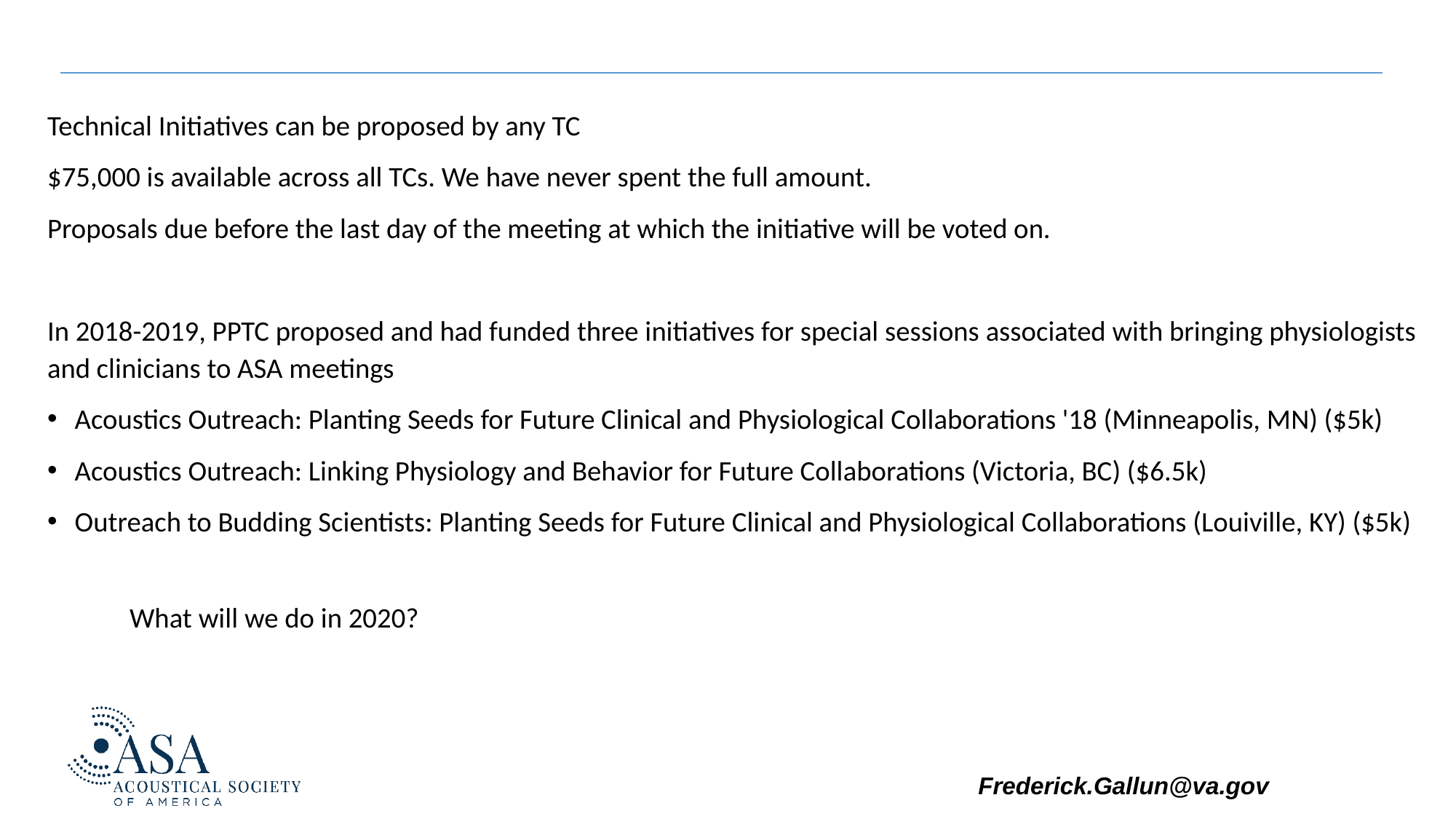

# 2020 Technical Initiatives
Technical Initiatives can be proposed by any TC
$75,000 is available across all TCs. We have never spent the full amount.
Proposals due before the last day of the meeting at which the initiative will be voted on.

In 2018-2019, PPTC proposed and had funded three initiatives for special sessions associated with bringing physiologists and clinicians to ASA meetings
Acoustics Outreach: Planting Seeds for Future Clinical and Physiological Collaborations '18 (Minneapolis, MN) ($5k)
Acoustics Outreach: Linking Physiology and Behavior for Future Collaborations (Victoria, BC) ($6.5k)
Outreach to Budding Scientists: Planting Seeds for Future Clinical and Physiological Collaborations (Louiville, KY) ($5k)

What will we do in 2020?